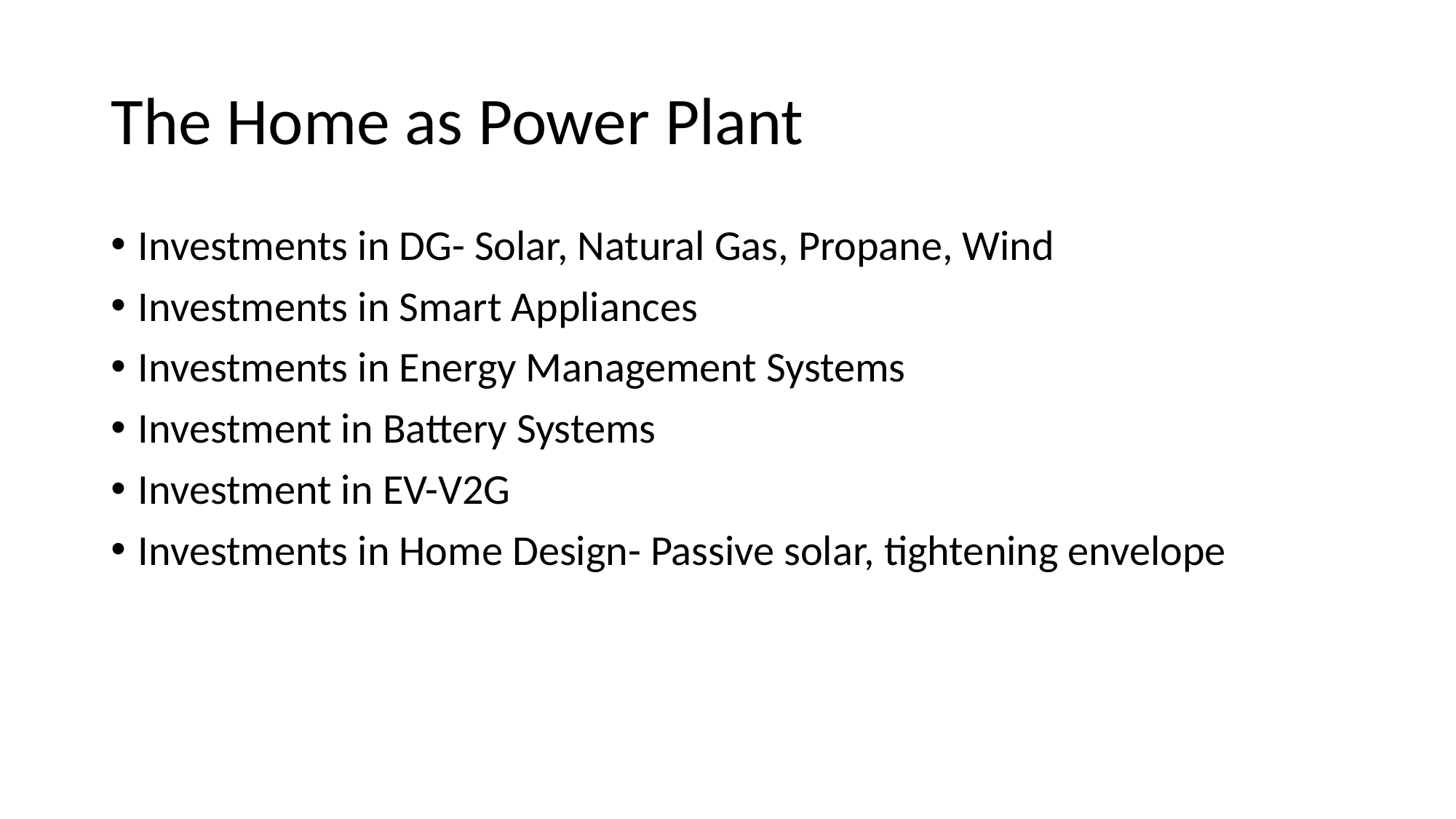

# The Home as Power Plant
Investments in DG- Solar, Natural Gas, Propane, Wind
Investments in Smart Appliances
Investments in Energy Management Systems
Investment in Battery Systems
Investment in EV-V2G
Investments in Home Design- Passive solar, tightening envelope